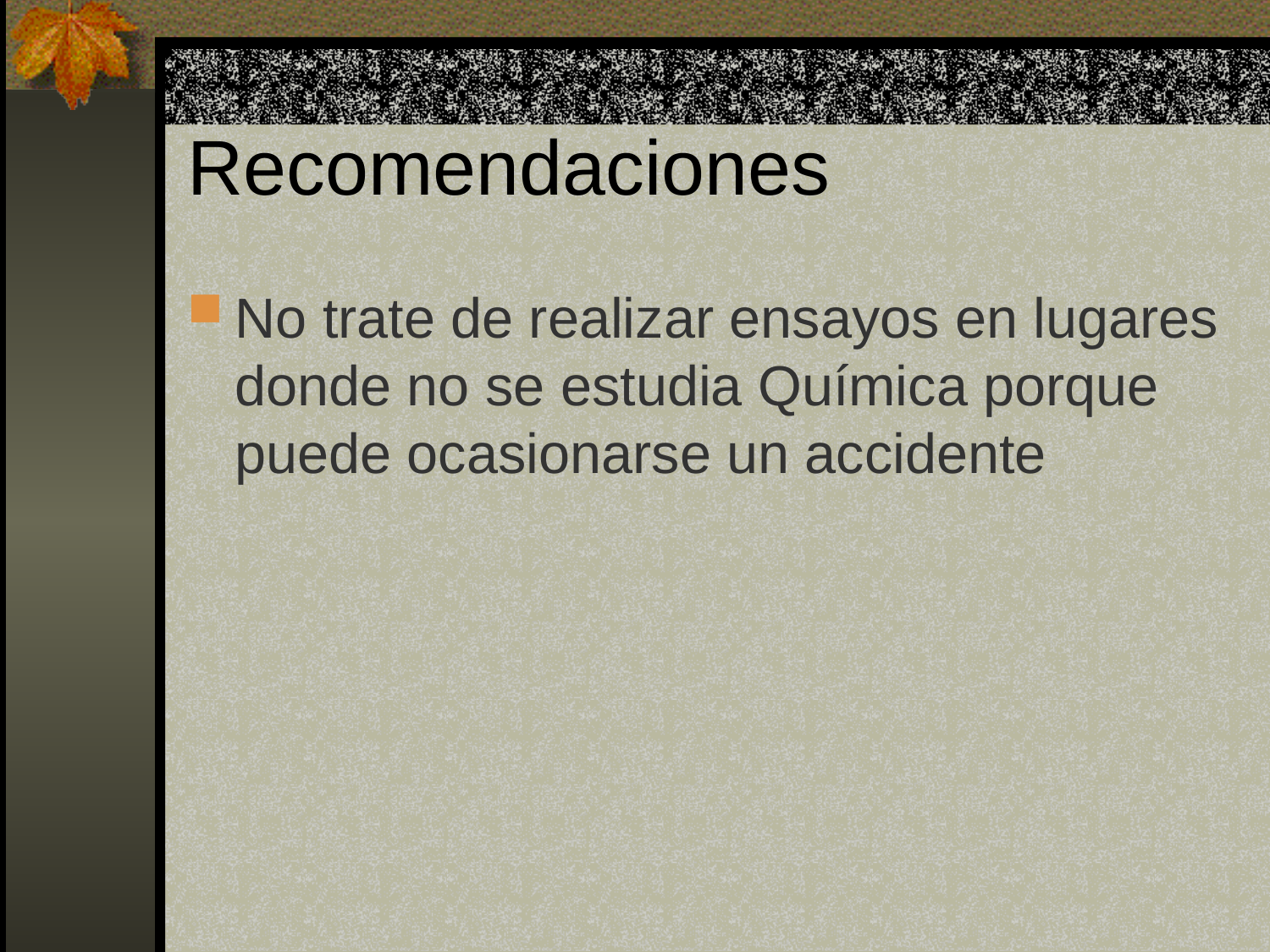

# Recomendaciones
No trate de realizar ensayos en lugares donde no se estudia Química porque puede ocasionarse un accidente